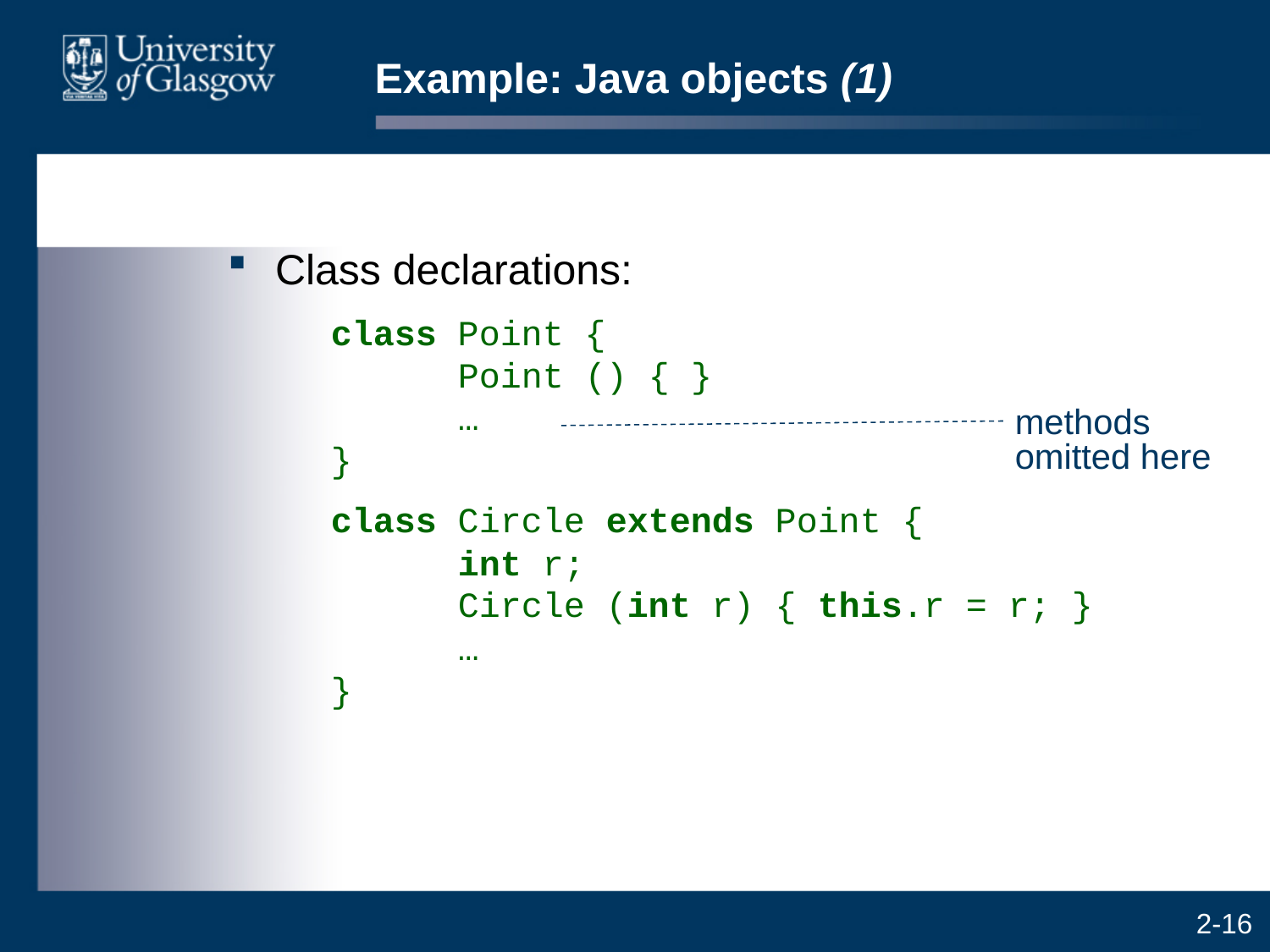

# Example: Java objects (1)
Class declarations:
	class Point {
	Point () { }
	…
}
	class Circle extends Point {
	int r;
	Circle (int r) { this.r = r; }
	…
}
methods omitted here